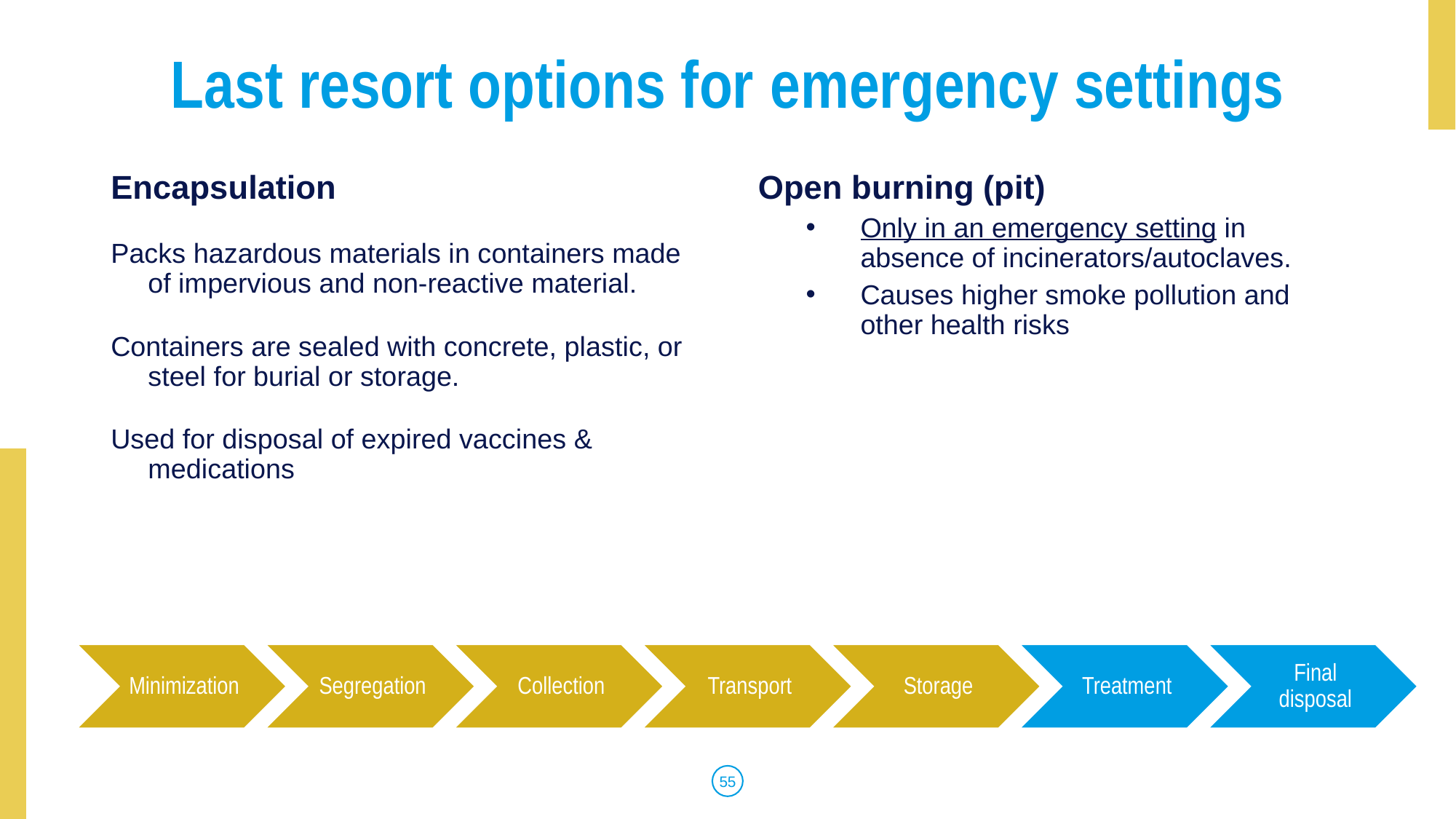

# Last resort options for emergency settings
Encapsulation
Packs hazardous materials in containers made of impervious and non-reactive material.
Containers are sealed with concrete, plastic, or steel for burial or storage.
Used for disposal of expired vaccines & medications

Open burning (pit)
Only in an emergency setting in absence of incinerators/autoclaves.
Causes higher smoke pollution and other health risks

Minimization
Segregation
Collection
Transport
Storage
Treatment
Final disposal
55